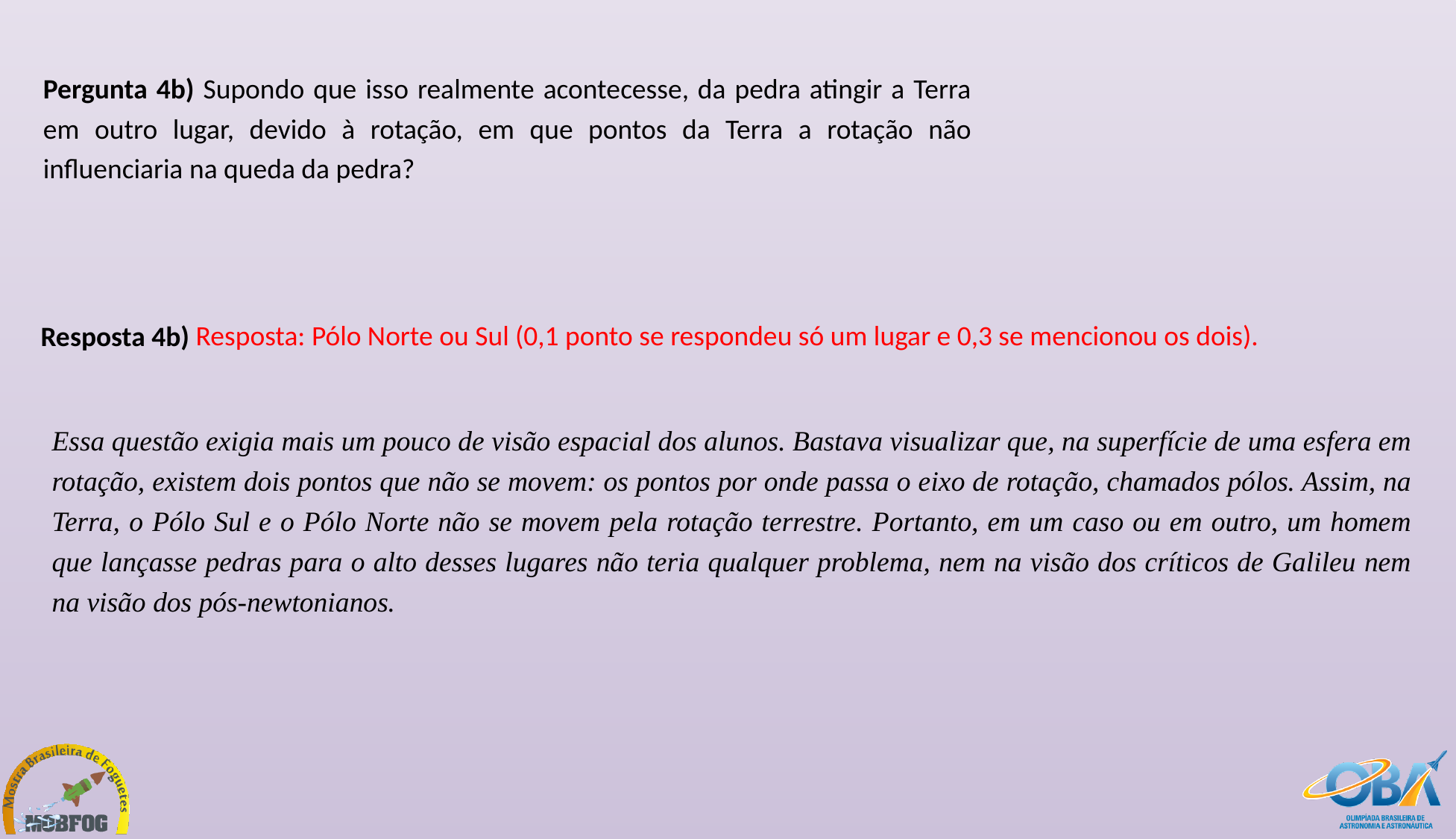

Pergunta 4b) Supondo que isso realmente acontecesse, da pedra atingir a Terra em outro lugar, devido à rotação, em que pontos da Terra a rotação não influenciaria na queda da pedra?
                         Resposta: Pólo Norte ou Sul (0,1 ponto se respondeu só um lugar e 0,3 se mencionou os dois).
Resposta 4b)
Essa questão exigia mais um pouco de visão espacial dos alunos. Bastava visualizar que, na superfície de uma esfera em rotação, existem dois pontos que não se movem: os pontos por onde passa o eixo de rotação, chamados pólos. Assim, na Terra, o Pólo Sul e o Pólo Norte não se movem pela rotação terrestre. Portanto, em um caso ou em outro, um homem que lançasse pedras para o alto desses lugares não teria qualquer problema, nem na visão dos críticos de Galileu nem na visão dos pós-newtonianos.